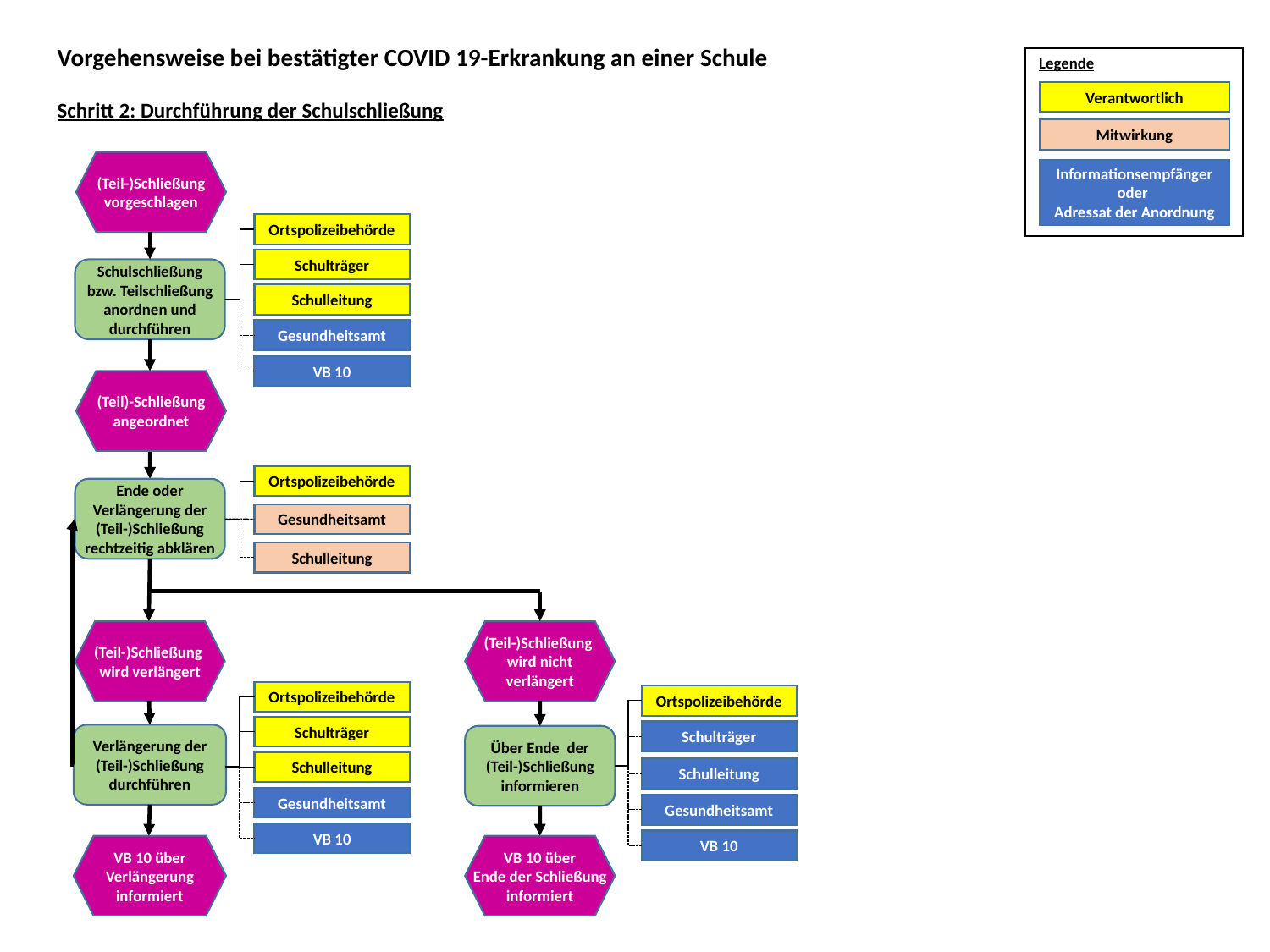

Vorgehensweise bei bestätigter COVID 19-Erkrankung an einer Schule

Schritt 2: Durchführung der Schulschließung
Legende

Verantwortlich
Mitwirkung
(Teil-)Schließung
vorgeschlagen
Informationsempfänger
oder
Adressat der Anordnung
Ortspolizeibehörde
Schulträger
Schulschließung bzw. Teilschließung anordnen und durchführen
Schulleitung
Gesundheitsamt
VB 10
(Teil)-Schließung
angeordnet
Ortspolizeibehörde
Ende oder Verlängerung der (Teil-)Schließung rechtzeitig abklären
Gesundheitsamt
Schulleitung
(Teil-)Schließung
wird verlängert
(Teil-)Schließung
wird nicht
verlängert
Ortspolizeibehörde
Ortspolizeibehörde
Schulträger
Schulträger
Verlängerung der (Teil-)Schließung durchführen
Über Ende  der (Teil-)Schließung informieren
Schulleitung
Schulleitung
Gesundheitsamt
Gesundheitsamt
VB 10
VB 10
VB 10 über
Verlängerung
informiert
VB 10 über
Ende der Schließung
informiert